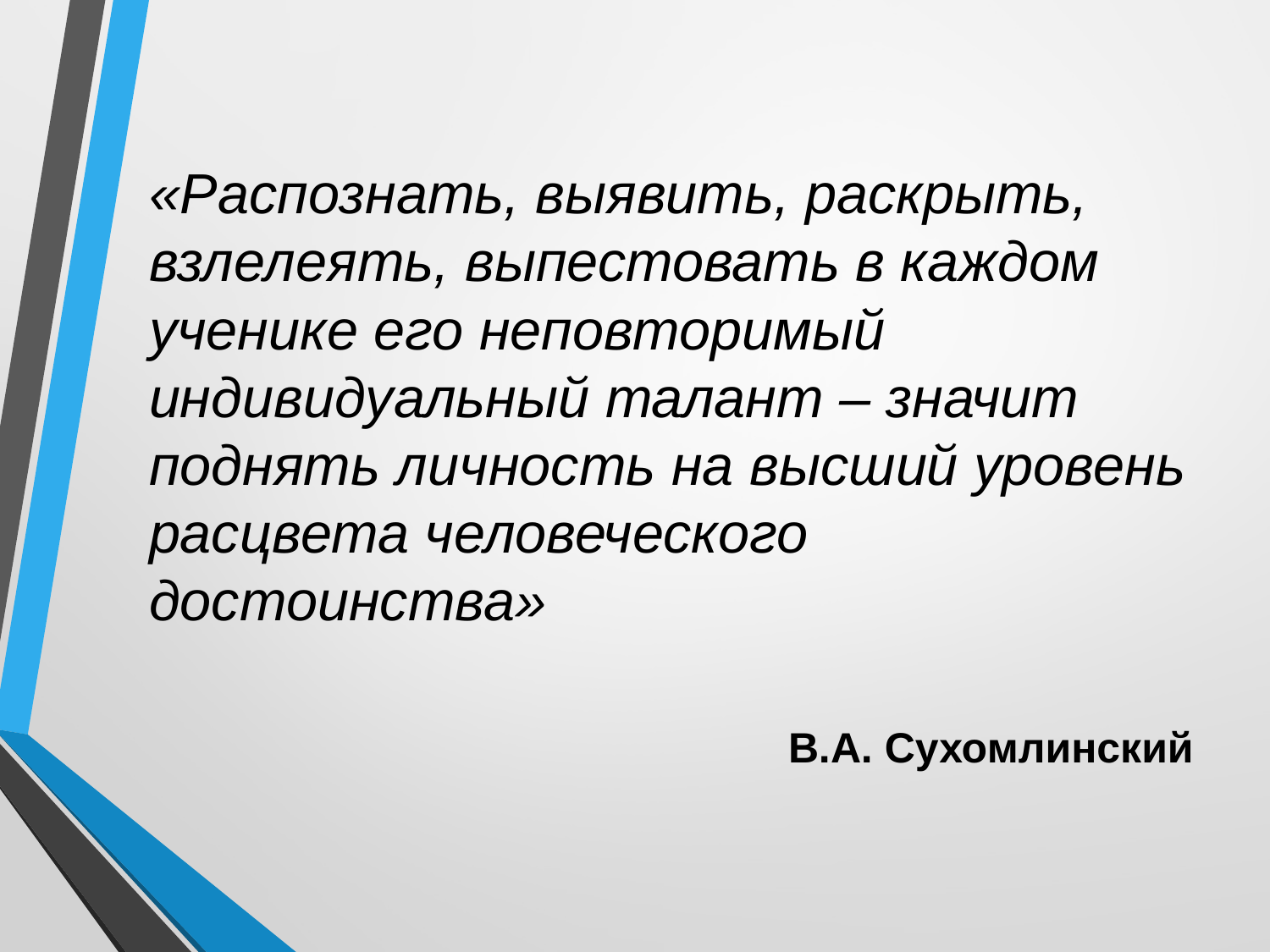

«Распознать, выявить, раскрыть, взлелеять, выпестовать в каждом ученике его неповторимый индивидуальный талант – значит поднять личность на высший уровень расцвета человеческого достоинства»

В.А. Сухомлинский